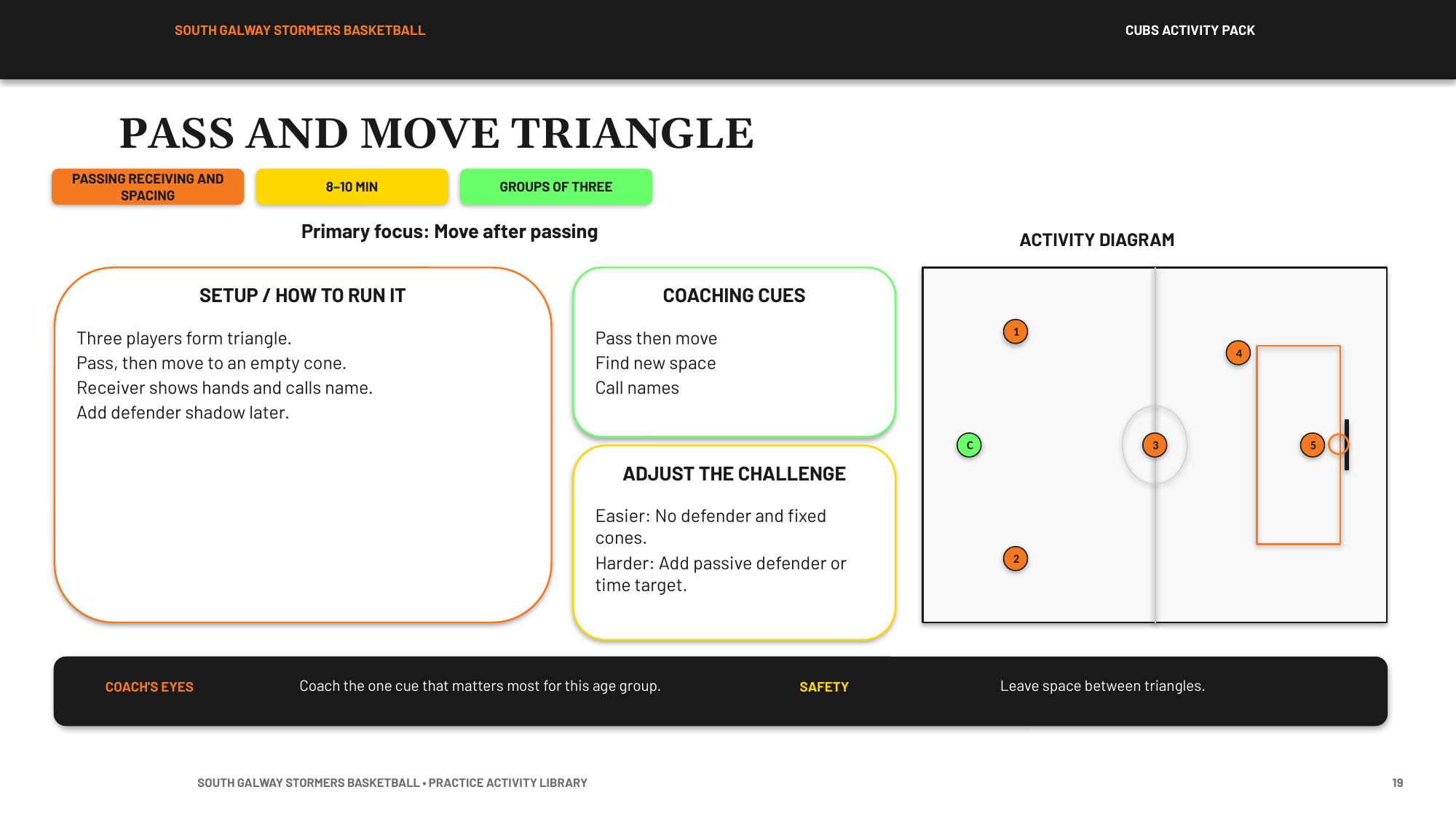

SOUTH GALWAY STORMERS BASKETBALL
CUBS ACTIVITY PACK
PASS AND MOVE TRIANGLE
PASSING RECEIVING AND SPACING
8–10 MIN
GROUPS OF THREE
Primary focus: Move after passing
ACTIVITY DIAGRAM

SETUP / HOW TO RUN IT
COACHING CUES
1
Three players form triangle.
Pass, then move to an empty cone.
Receiver shows hands and calls name.
Add defender shadow later.
Pass then move
Find new space
Call names
4

C
3
5

ADJUST THE CHALLENGE
Easier: No defender and fixed cones.
Harder: Add passive defender or time target.
2

Coach the one cue that matters most for this age group.
Leave space between triangles.
COACH'S EYES
SAFETY
SOUTH GALWAY STORMERS BASKETBALL • PRACTICE ACTIVITY LIBRARY
19